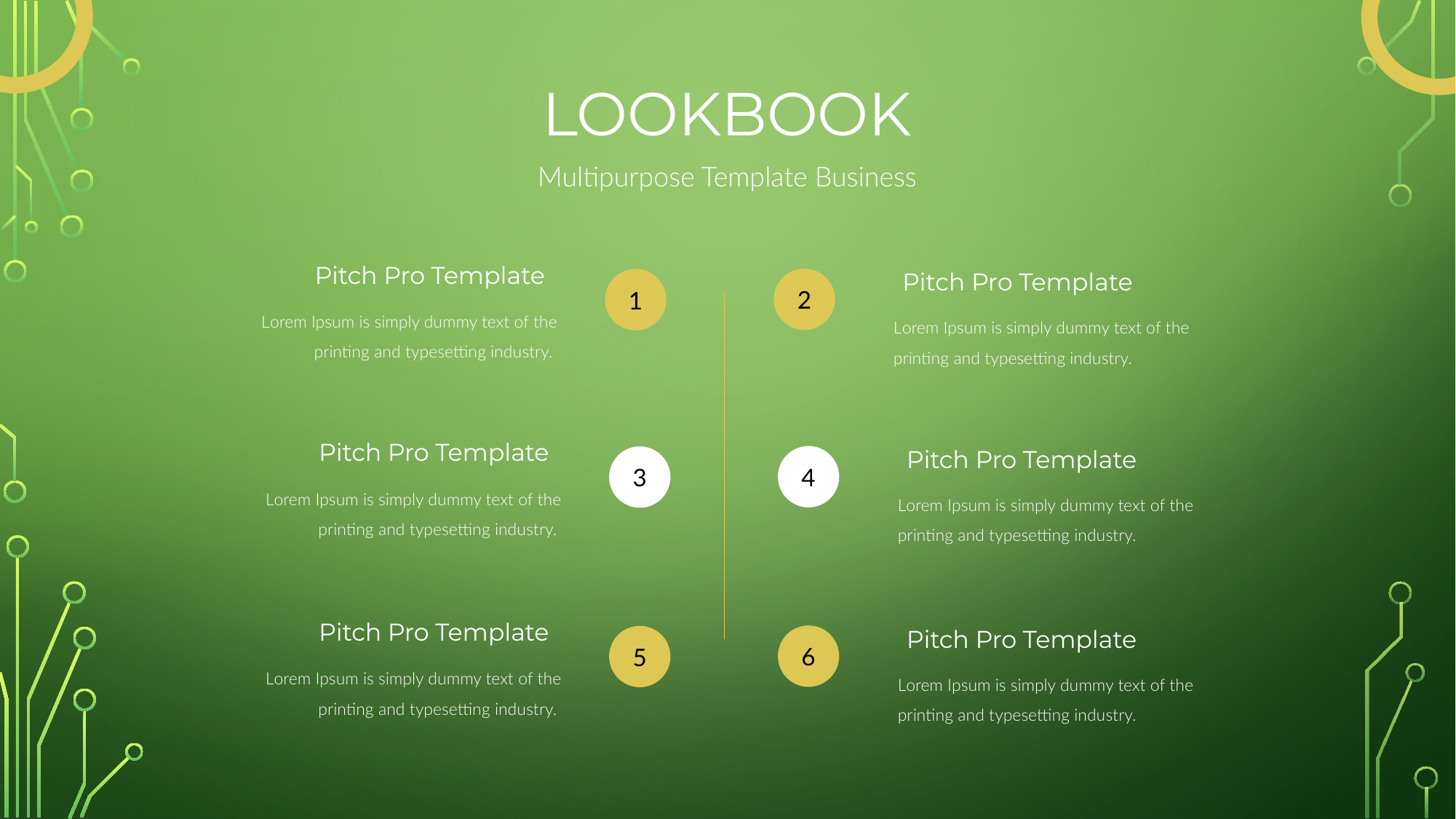

LOOKBOOK
Multipurpose Template Business
Pitch Pro Template
Pitch Pro Template
2
1
Lorem Ipsum is simply dummy text of the printing and typesetting industry.
Lorem Ipsum is simply dummy text of the printing and typesetting industry.
Pitch Pro Template
Pitch Pro Template
4
3
Lorem Ipsum is simply dummy text of the printing and typesetting industry.
Lorem Ipsum is simply dummy text of the printing and typesetting industry.
Pitch Pro Template
Pitch Pro Template
6
5
Lorem Ipsum is simply dummy text of the printing and typesetting industry.
Lorem Ipsum is simply dummy text of the printing and typesetting industry.